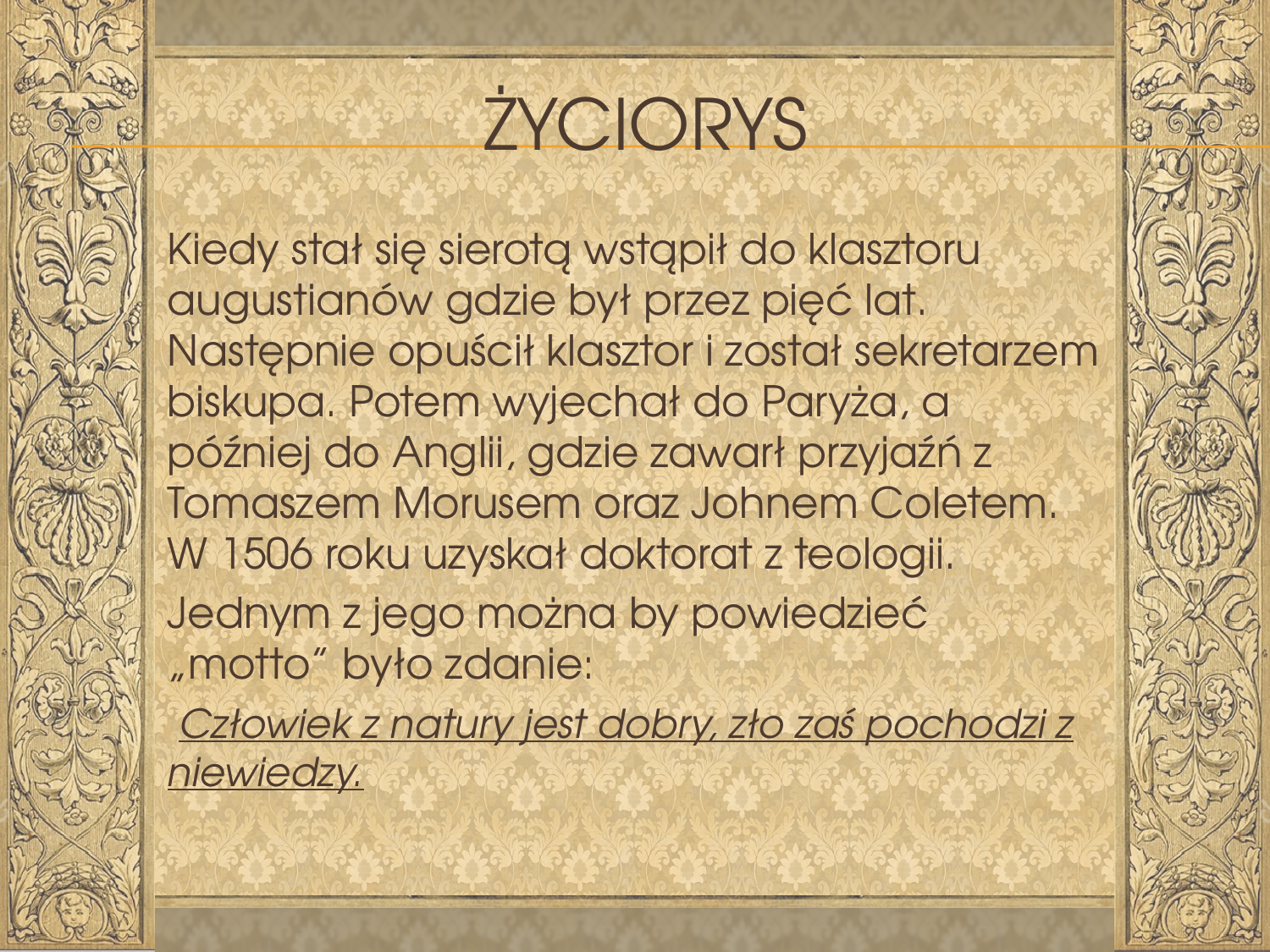

# życiorys
Kiedy stał się sierotą wstąpił do klasztoru augustianów gdzie był przez pięć lat. Następnie opuścił klasztor i został sekretarzem biskupa. Potem wyjechał do Paryża, a później do Anglii, gdzie zawarł przyjaźń z Tomaszem Morusem oraz Johnem Coletem. W 1506 roku uzyskał doktorat z teologii.
Jednym z jego można by powiedzieć „motto” było zdanie:
 Człowiek z natury jest dobry, zło zaś pochodzi z niewiedzy.